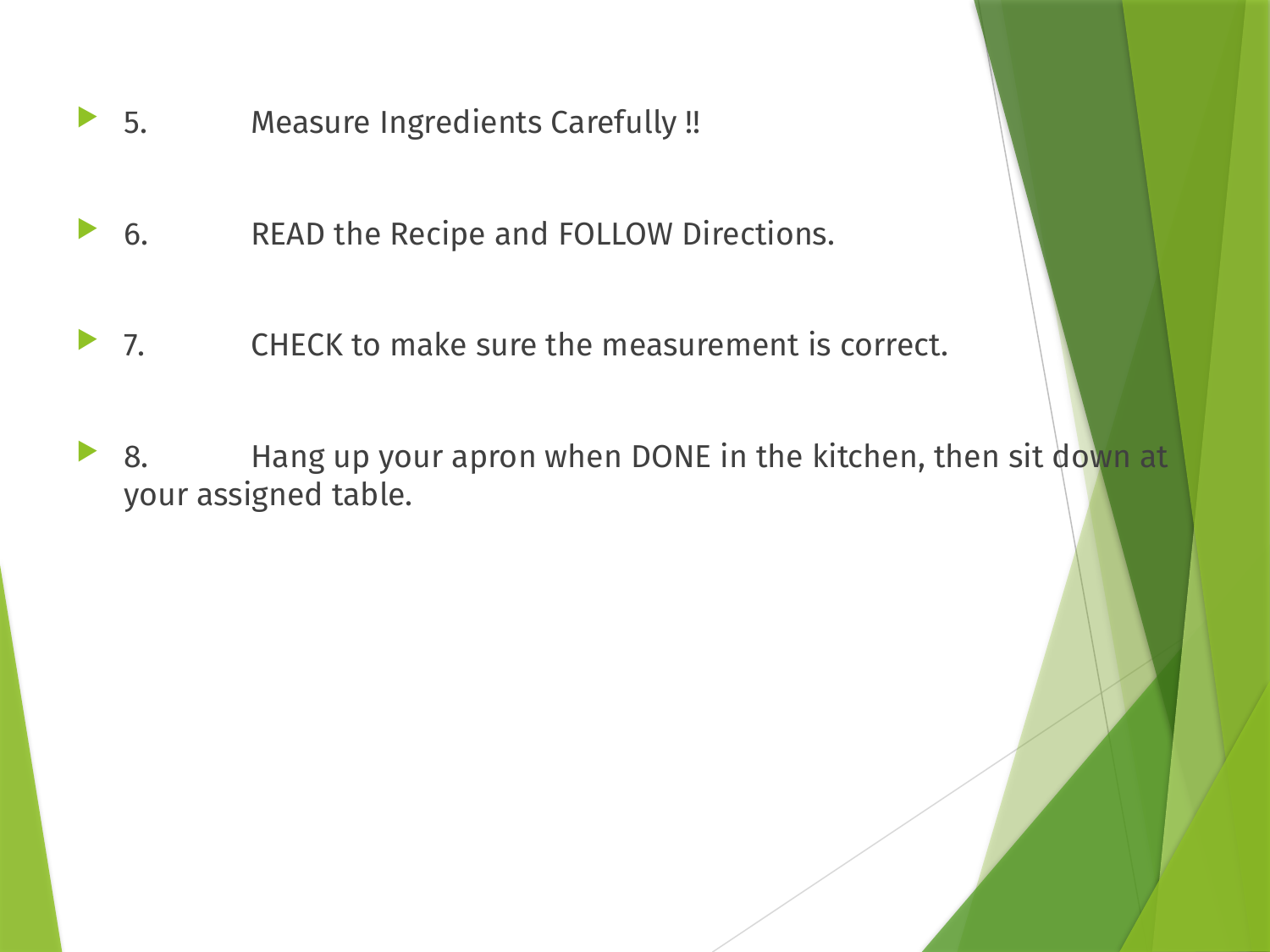

5.	Measure Ingredients Carefully !!

6.	READ the Recipe and FOLLOW Directions.

7.	CHECK to make sure the measurement is correct.

8.	Hang up your apron when DONE in the kitchen, then sit down at your assigned table.